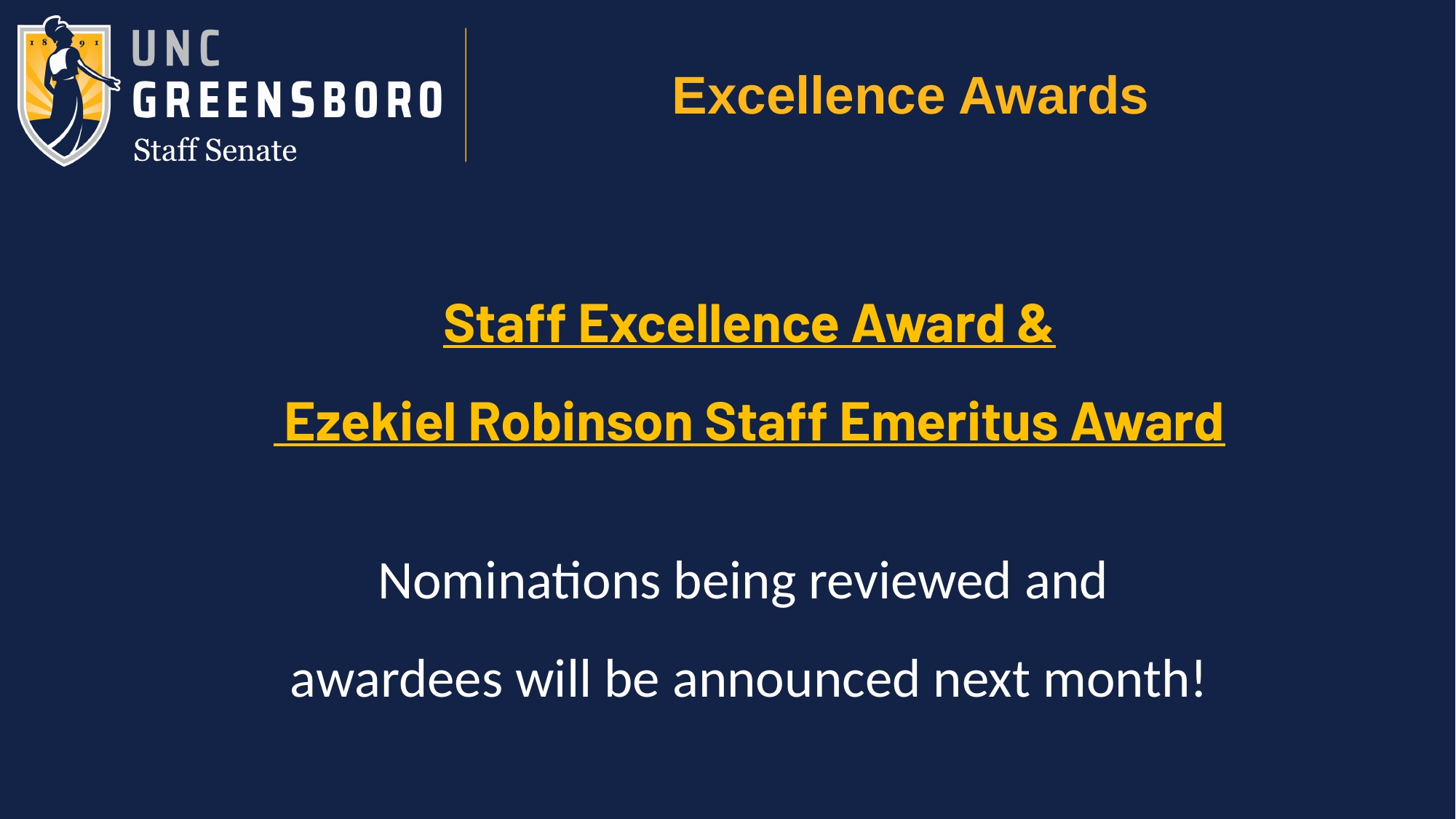

# Excellence Awards
Staff Excellence Award &
 Ezekiel Robinson Staff Emeritus Award
Nominations being reviewed and
awardees will be announced next month!